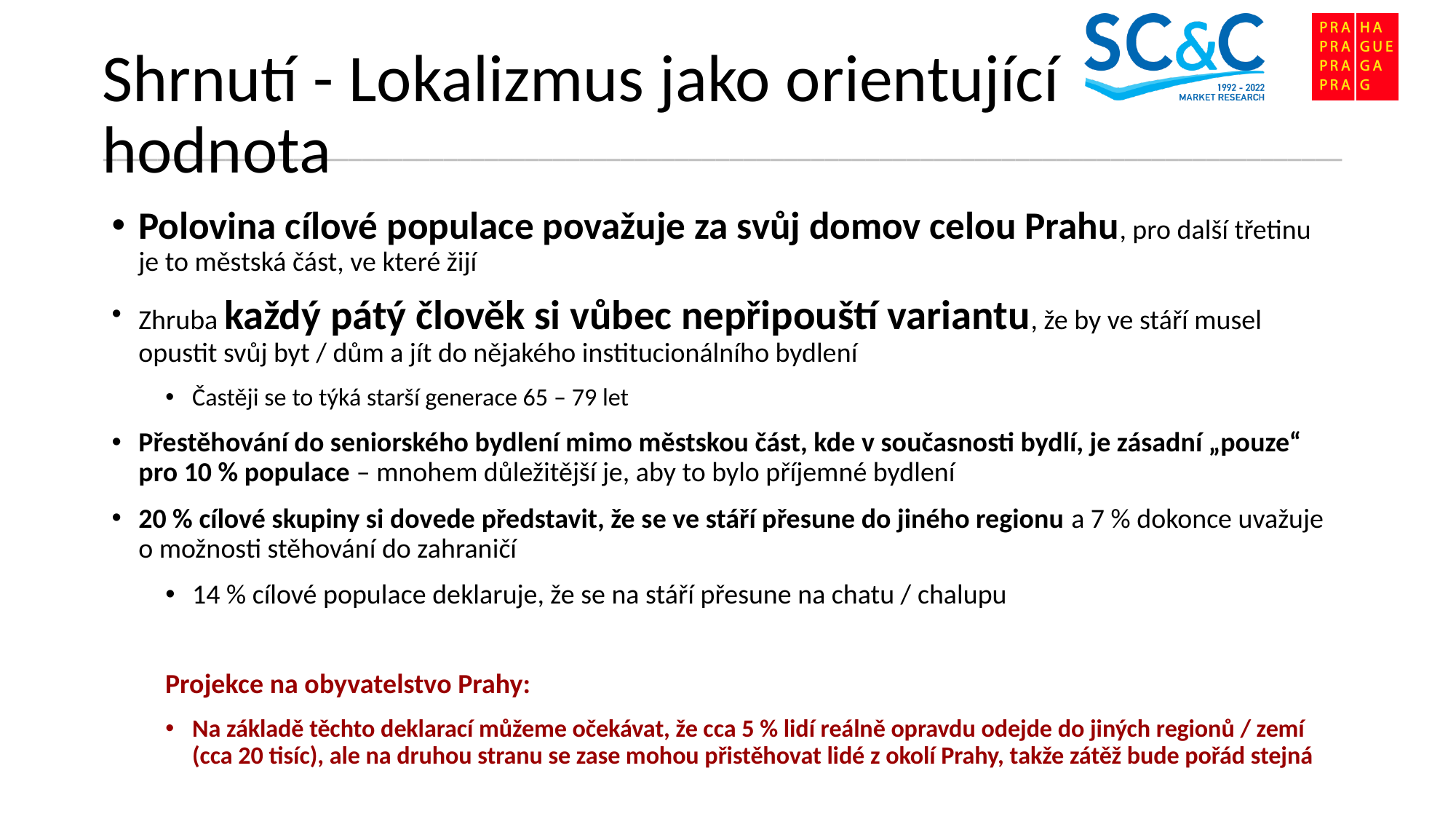

# Shrnutí - Lokalizmus jako orientující hodnota
Polovina cílové populace považuje za svůj domov celou Prahu, pro další třetinu je to městská část, ve které žijí
Zhruba každý pátý člověk si vůbec nepřipouští variantu, že by ve stáří musel opustit svůj byt / dům a jít do nějakého institucionálního bydlení
Častěji se to týká starší generace 65 – 79 let
Přestěhování do seniorského bydlení mimo městskou část, kde v současnosti bydlí, je zásadní „pouze“ pro 10 % populace – mnohem důležitější je, aby to bylo příjemné bydlení
20 % cílové skupiny si dovede představit, že se ve stáří přesune do jiného regionu a 7 % dokonce uvažuje o možnosti stěhování do zahraničí
14 % cílové populace deklaruje, že se na stáří přesune na chatu / chalupu

Projekce na obyvatelstvo Prahy:
Na základě těchto deklarací můžeme očekávat, že cca 5 % lidí reálně opravdu odejde do jiných regionů / zemí (cca 20 tisíc), ale na druhou stranu se zase mohou přistěhovat lidé z okolí Prahy, takže zátěž bude pořád stejná